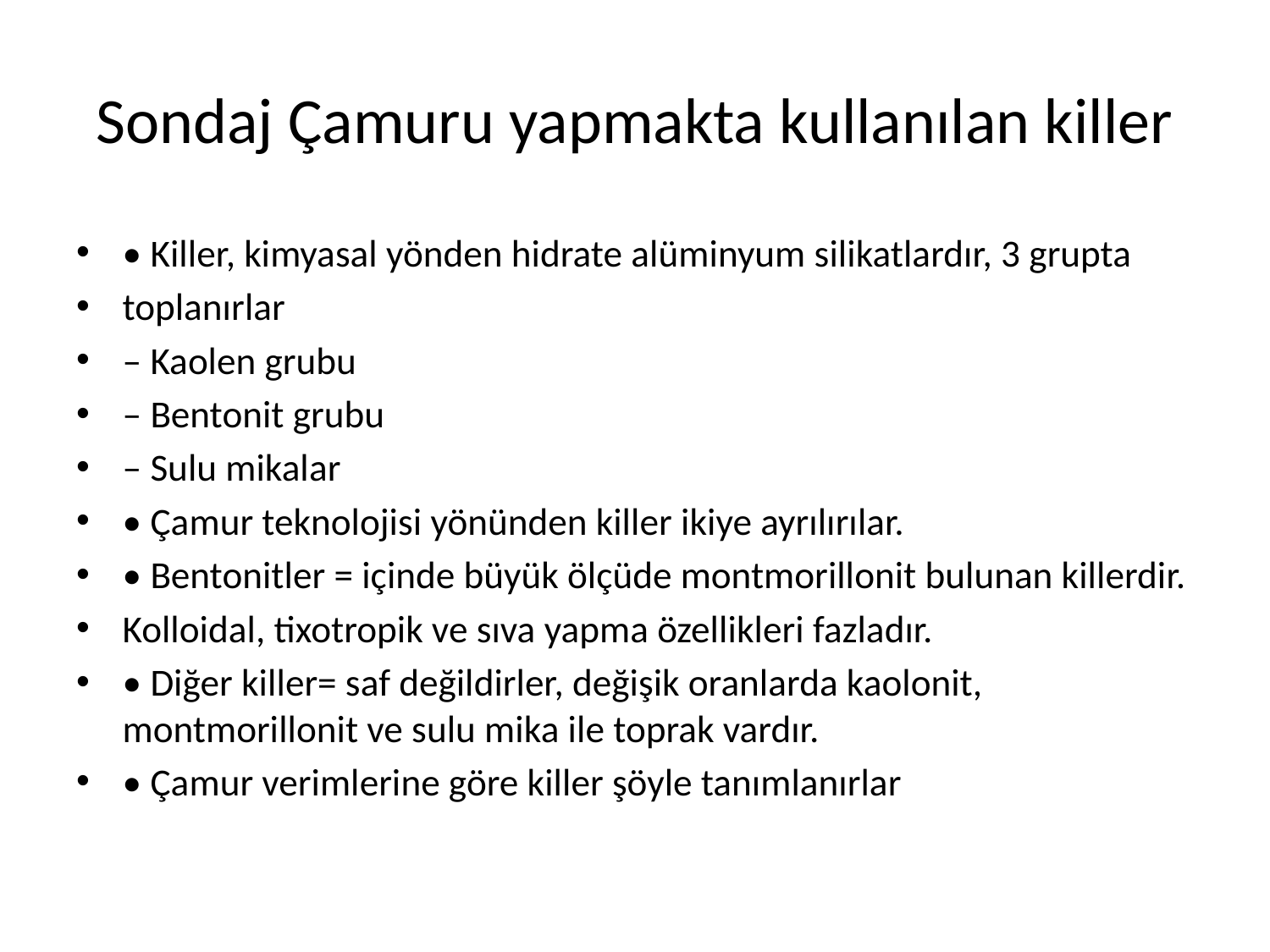

# Sondaj Çamuru yapmakta kullanılan killer
• Killer, kimyasal yönden hidrate alüminyum silikatlardır, 3 grupta
toplanırlar
– Kaolen grubu
– Bentonit grubu
– Sulu mikalar
• Çamur teknolojisi yönünden killer ikiye ayrılırılar.
• Bentonitler = içinde büyük ölçüde montmorillonit bulunan killerdir.
Kolloidal, tixotropik ve sıva yapma özellikleri fazladır.
• Diğer killer= saf değildirler, değişik oranlarda kaolonit, montmorillonit ve sulu mika ile toprak vardır.
• Çamur verimlerine göre killer şöyle tanımlanırlar